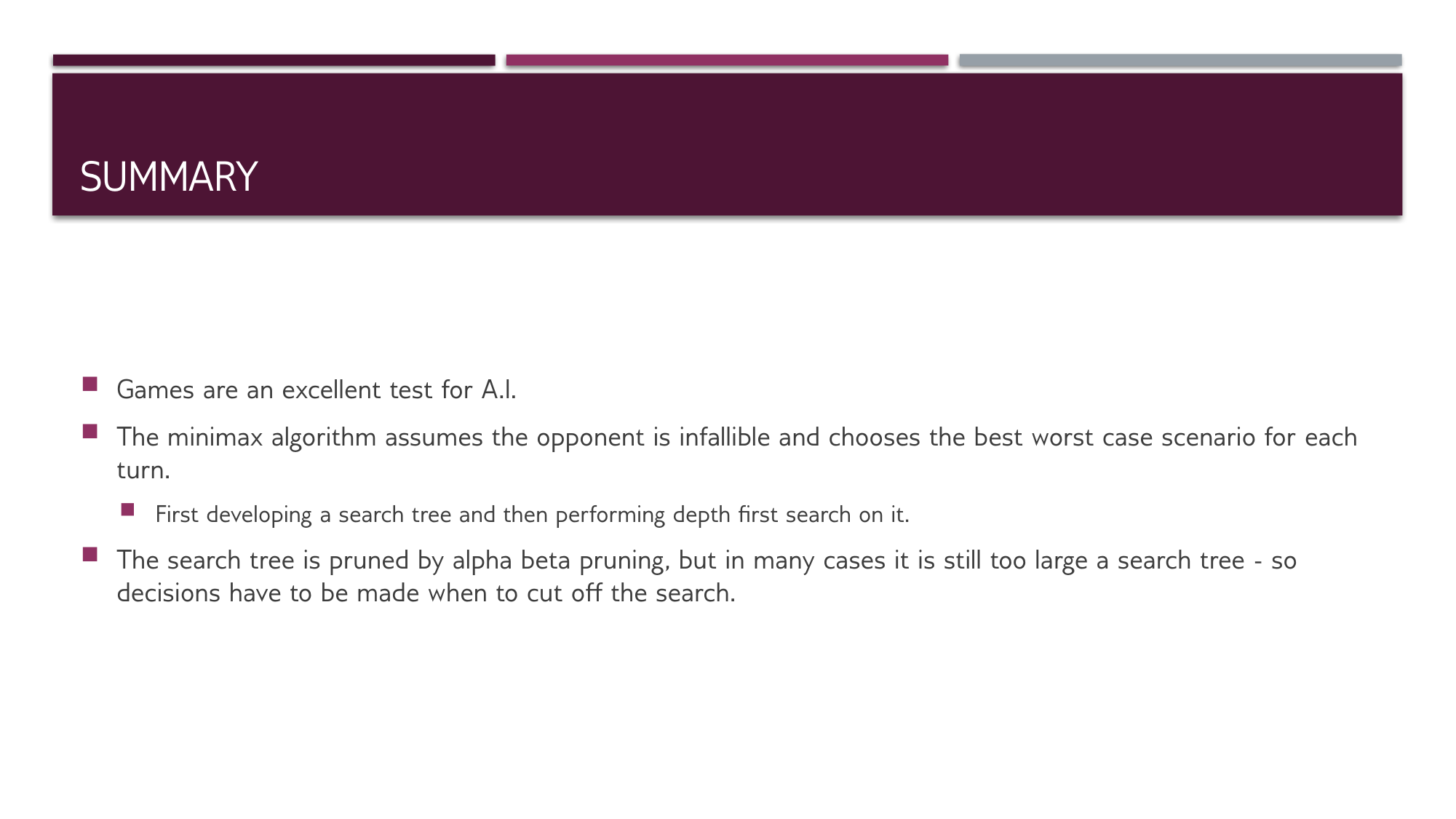

# Summary
Games are an excellent test for A.I.
The minimax algorithm assumes the opponent is infallible and chooses the best worst case scenario for each turn.
First developing a search tree and then performing depth first search on it.
The search tree is pruned by alpha beta pruning, but in many cases it is still too large a search tree - so decisions have to be made when to cut off the search.